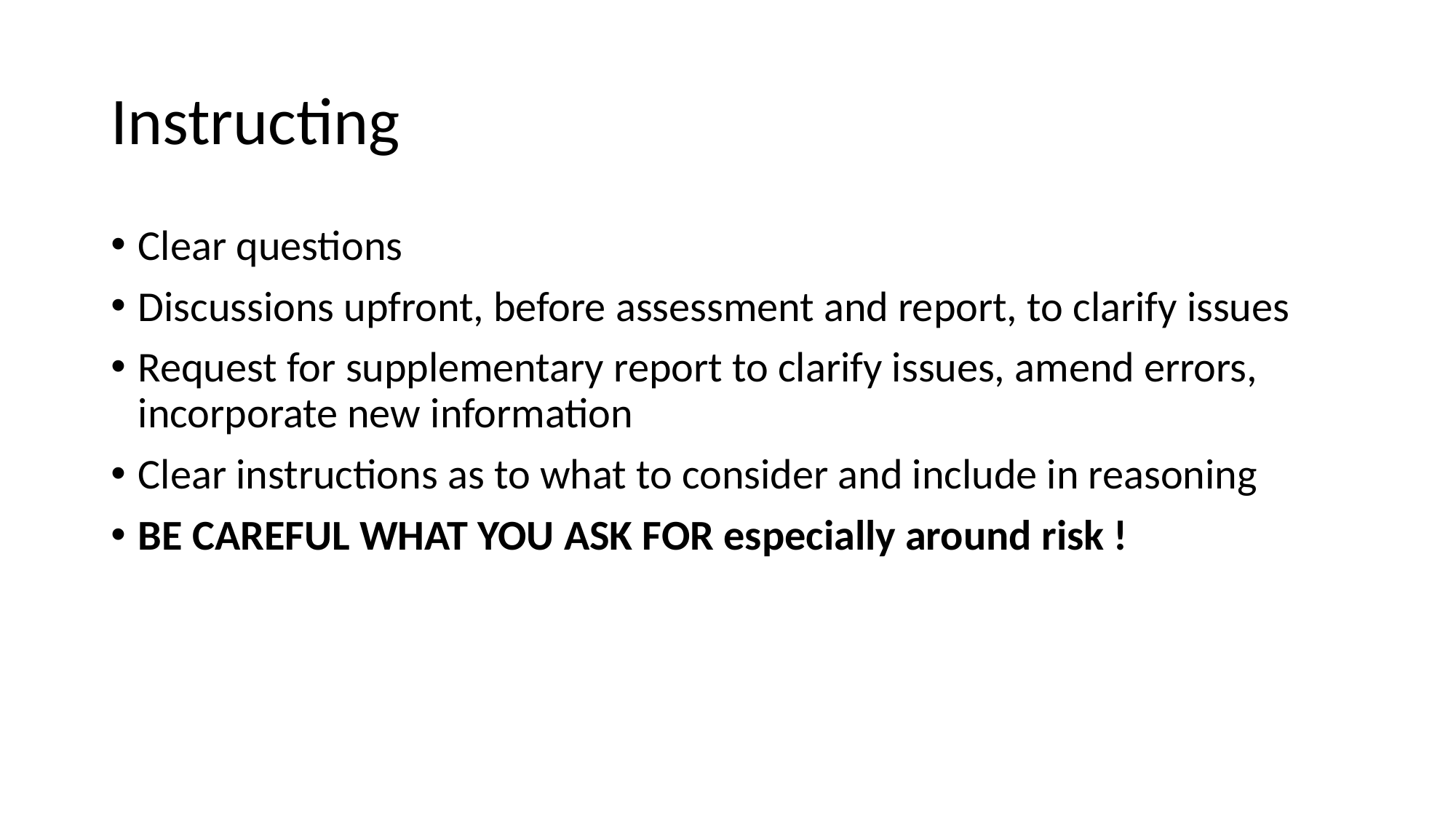

# Instructing
Clear questions
Discussions upfront, before assessment and report, to clarify issues
Request for supplementary report to clarify issues, amend errors, incorporate new information
Clear instructions as to what to consider and include in reasoning
BE CAREFUL WHAT YOU ASK FOR especially around risk !